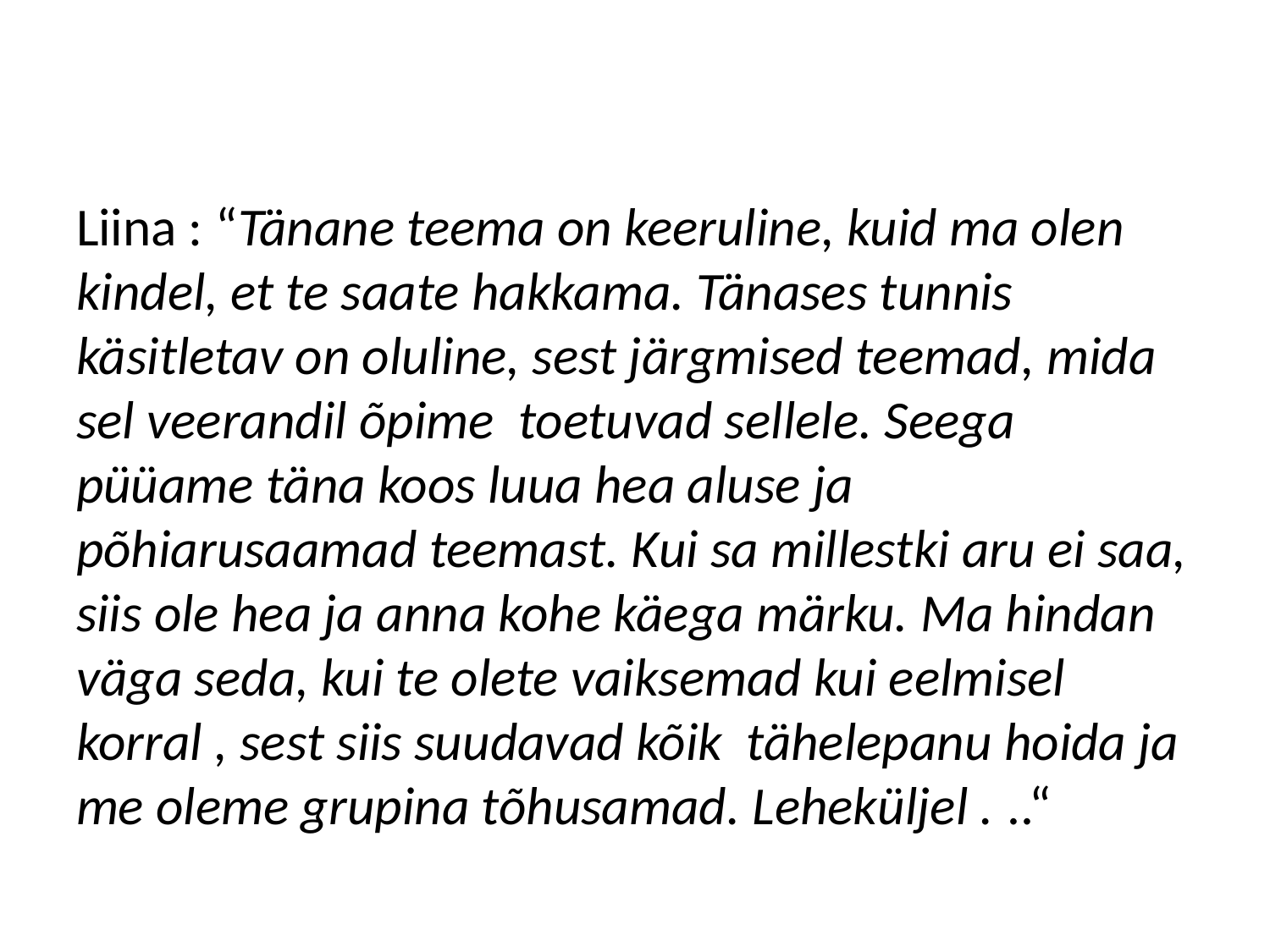

#
Liina : “Tänane teema on keeruline, kuid ma olen kindel, et te saate hakkama. Tänases tunnis käsitletav on oluline, sest järgmised teemad, mida sel veerandil õpime  toetuvad sellele. Seega püüame täna koos luua hea aluse ja põhiarusaamad teemast. Kui sa millestki aru ei saa, siis ole hea ja anna kohe käega märku. Ma hindan väga seda, kui te olete vaiksemad kui eelmisel korral , sest siis suudavad kõik  tähelepanu hoida ja me oleme grupina tõhusamad. Leheküljel . ..“